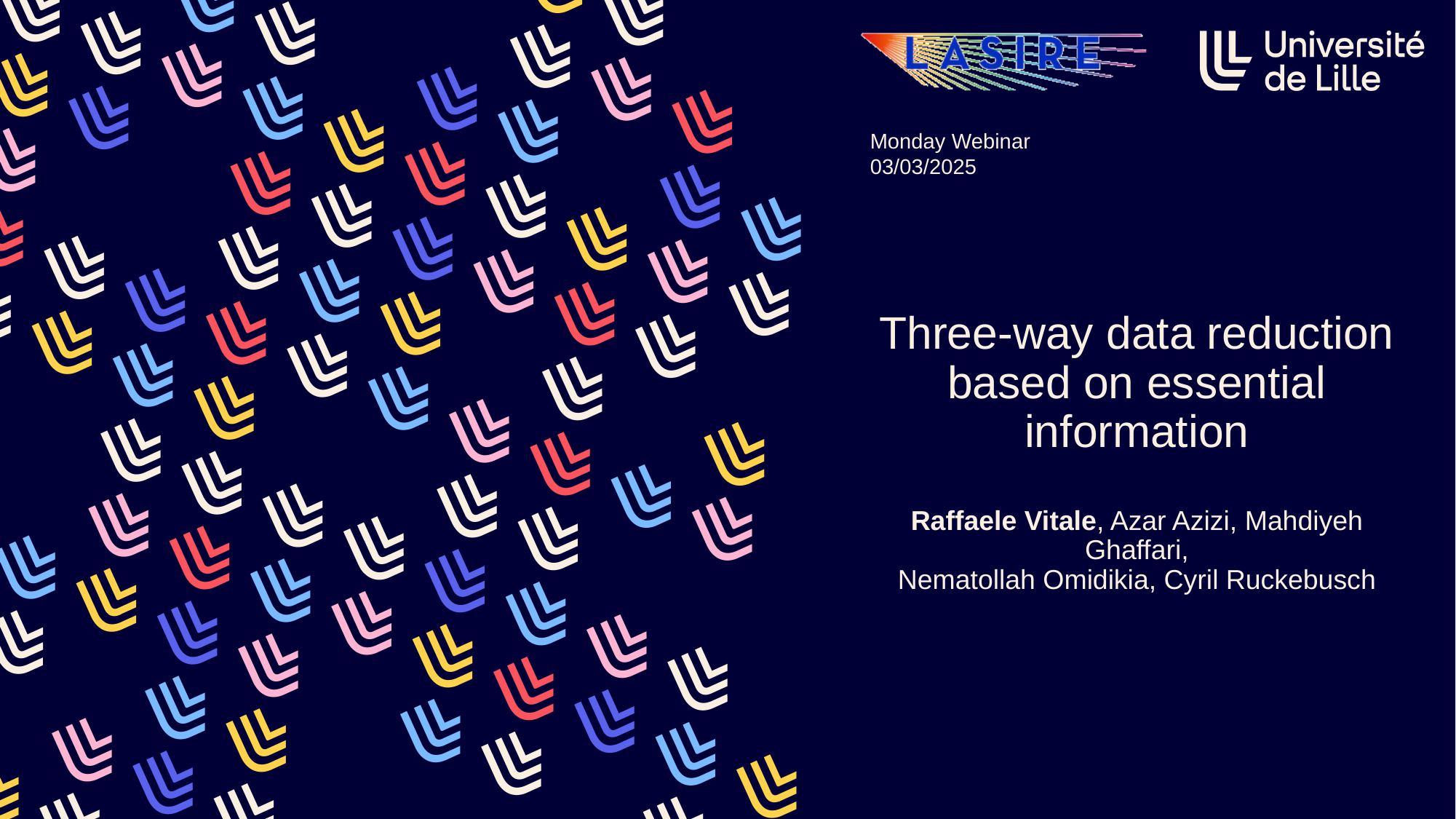

# Three-way data reduction based on essential information Raffaele Vitale, Azar Azizi, Mahdiyeh Ghaffari, Nematollah Omidikia, Cyril Ruckebusch